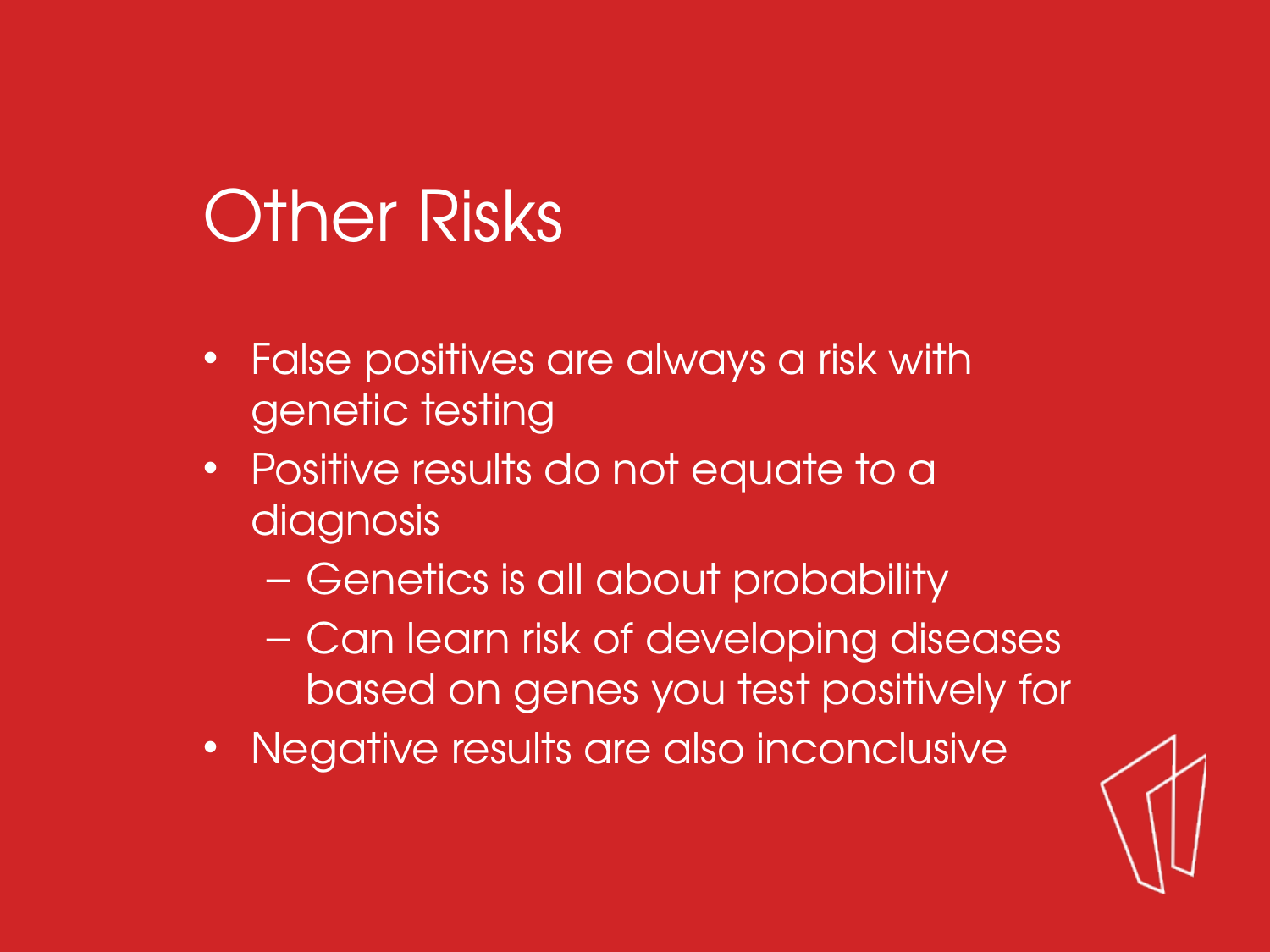

Other Risks
False positives are always a risk with genetic testing
Positive results do not equate to a diagnosis
Genetics is all about probability
Can learn risk of developing diseases based on genes you test positively for
Negative results are also inconclusive